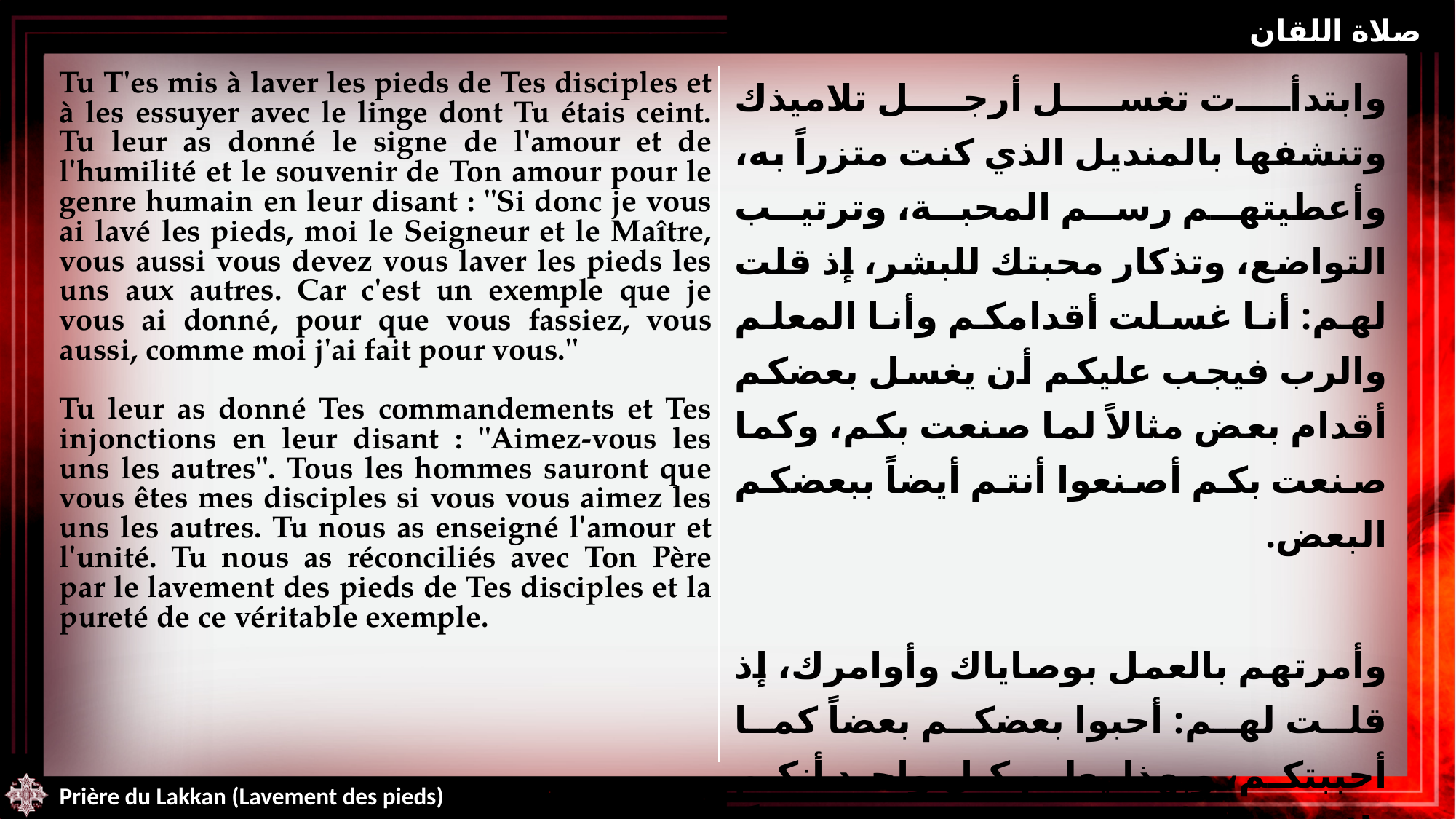

صلاة اللقان
| Tu T'es mis à laver les pieds de Tes disciples et à les essuyer avec le linge dont Tu étais ceint. Tu leur as donné le signe de l'amour et de l'humilité et le souvenir de Ton amour pour le genre humain en leur disant : "Si donc je vous ai lavé les pieds, moi le Seigneur et le Maître, vous aussi vous devez vous laver les pieds les uns aux autres. Car c'est un exemple que je vous ai donné, pour que vous fassiez, vous aussi, comme moi j'ai fait pour vous." Tu leur as donné Tes commandements et Tes injonctions en leur disant : "Aimez-vous les uns les autres". Tous les hommes sauront que vous êtes mes disciples si vous vous aimez les uns les autres. Tu nous as enseigné l'amour et l'unité. Tu nous as réconciliés avec Ton Père par le lavement des pieds de Tes disciples et la pureté de ce véritable exemple. | وابتدأت تغسل أرجل تلاميذك وتنشفها بالمنديل الذي كنت متزراً به، وأعطيتهم رسم المحبة، وترتيب التواضع، وتذكار محبتك للبشر، إذ قلت لهم: أنا غسلت أقدامكم وأنا المعلم والرب فيجب عليكم أن يغسل بعضكم أقدام بعض مثالاً لما صنعت بكم، وكما صنعت بكم أصنعوا أنتم أيضاً ببعضكم البعض. وأمرتهم بالعمل بوصاياك وأوامرك، إذ قلت لهم: أحبوا بعضكم بعضاً كما أحببتكم، وبهذا يعلم كل واحد أنكم تلاميذي إذا أحببتم بعضكم بعضاً، وعلمتنا نحن أيضاً المحبة والوحدانية وأصلحتنا مع أبيك. من جهة غسل أرجل تلاميذك، ونقاوة هذا المثال الحقيقي، |
| --- | --- |
Prière du Lakkan (Lavement des pieds)